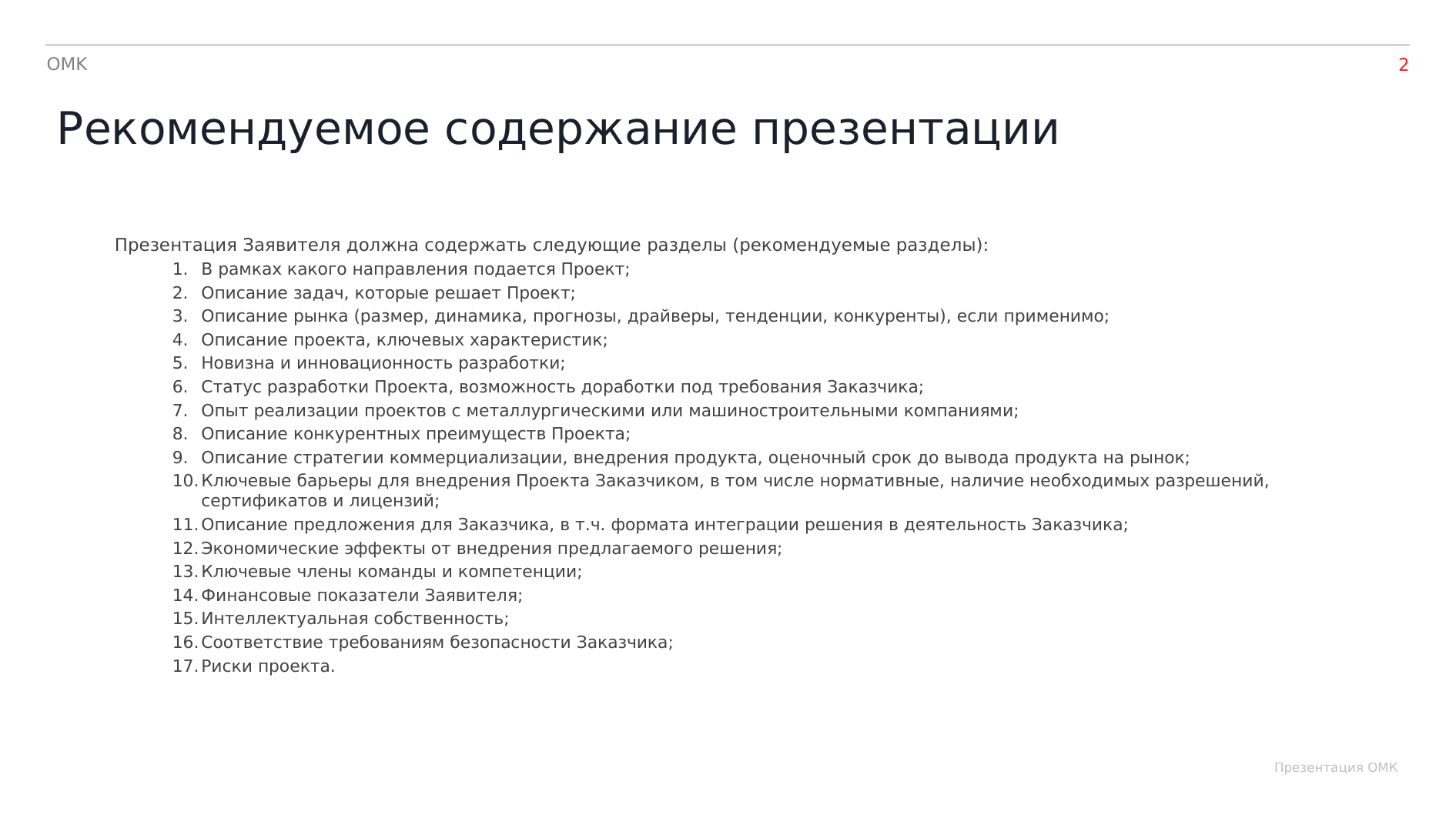

OMK
Рекомендуемое содержание презентации
Презентация Заявителя должна содержать следующие разделы (рекомендуемые разделы):
В рамках какого направления подается Проект;
Описание задач, которые решает Проект;
Описание рынка (размер, динамика, прогнозы, драйверы, тенденции, конкуренты), если применимо;
Описание проекта, ключевых характеристик;
Новизна и инновационность разработки;
Статус разработки Проекта, возможность доработки под требования Заказчика;
Опыт реализации проектов с металлургическими или машиностроительными компаниями;
Описание конкурентных преимуществ Проекта;
Описание стратегии коммерциализации, внедрения продукта, оценочный срок до вывода продукта на рынок;
Ключевые барьеры для внедрения Проекта Заказчиком, в том числе нормативные, наличие необходимых разрешений, сертификатов и лицензий;
Описание предложения для Заказчика, в т.ч. формата интеграции решения в деятельность Заказчика;
Экономические эффекты от внедрения предлагаемого решения;
Ключевые члены команды и компетенции;
Финансовые показатели Заявителя;
Интеллектуальная собственность;
Соответствие требованиям безопасности Заказчика;
Риски проекта.
Презентация ОМК